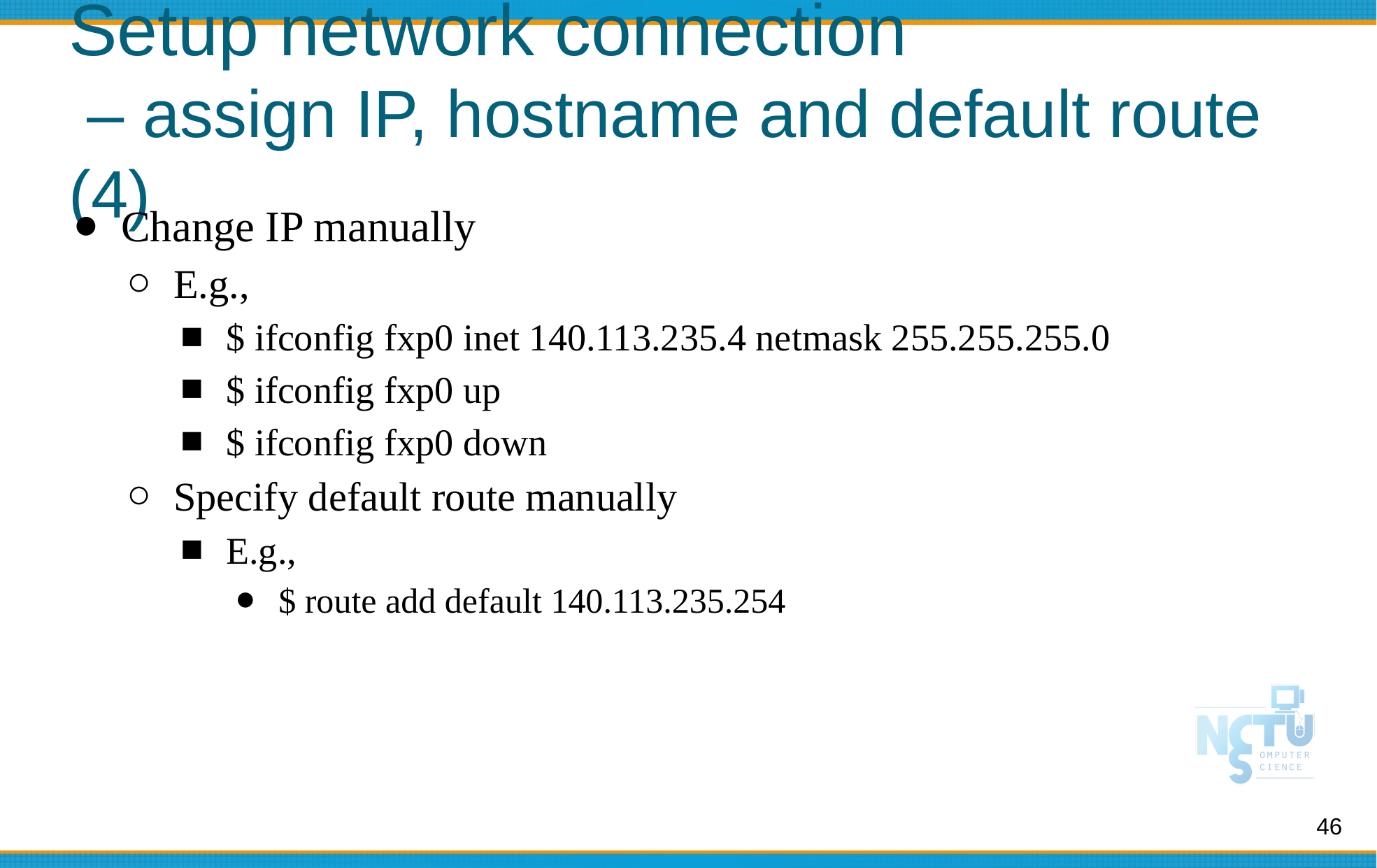

# Setup network connection
 – assign IP, hostname and default route (4)
Change IP manually
E.g.,
$ ifconfig fxp0 inet 140.113.235.4 netmask 255.255.255.0
$ ifconfig fxp0 up
$ ifconfig fxp0 down
Specify default route manually
E.g.,
$ route add default 140.113.235.254

46